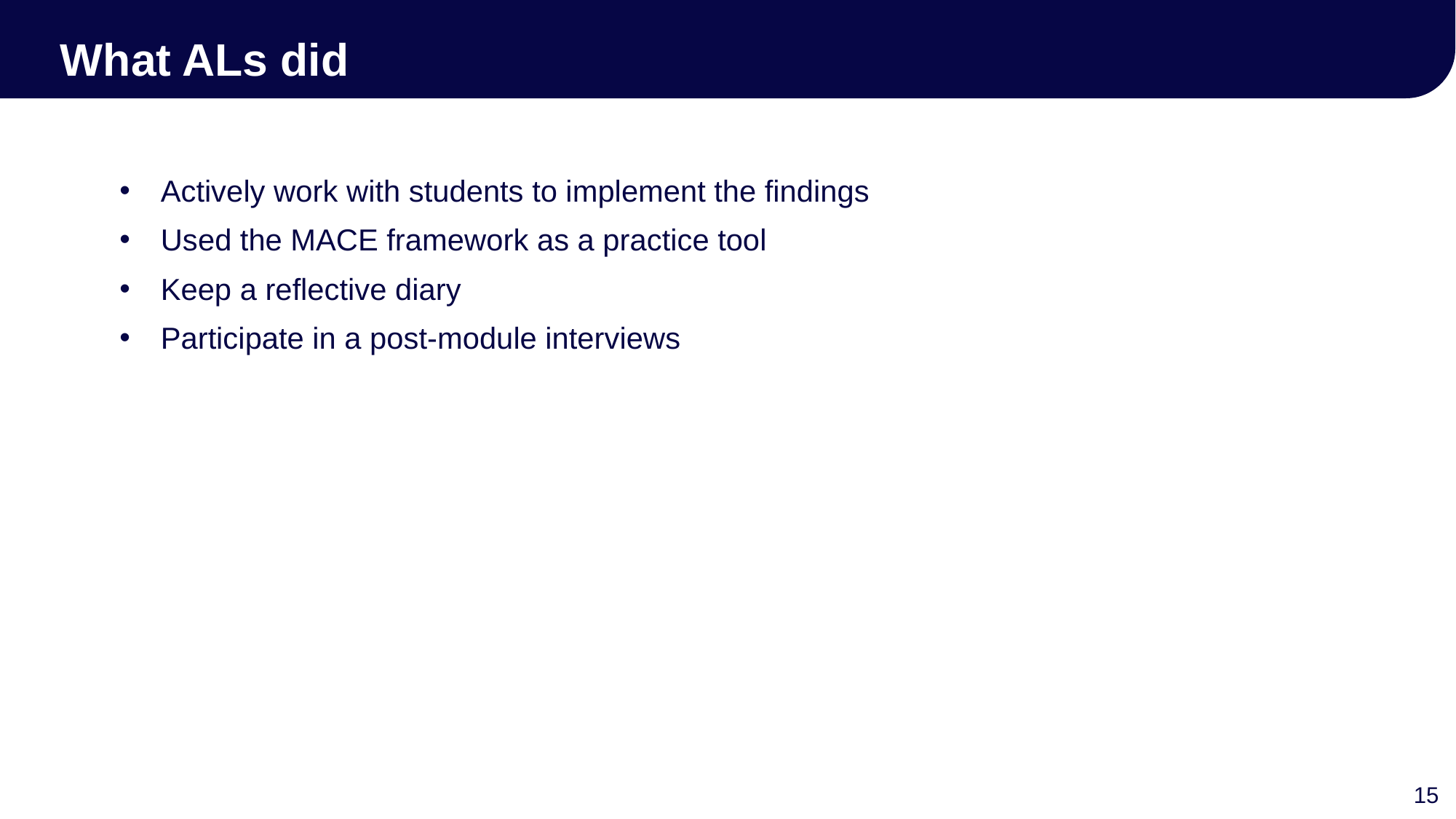

What ALs did
Actively work with students to implement the findings
Used the MACE framework as a practice tool
Keep a reflective diary
Participate in a post-module interviews